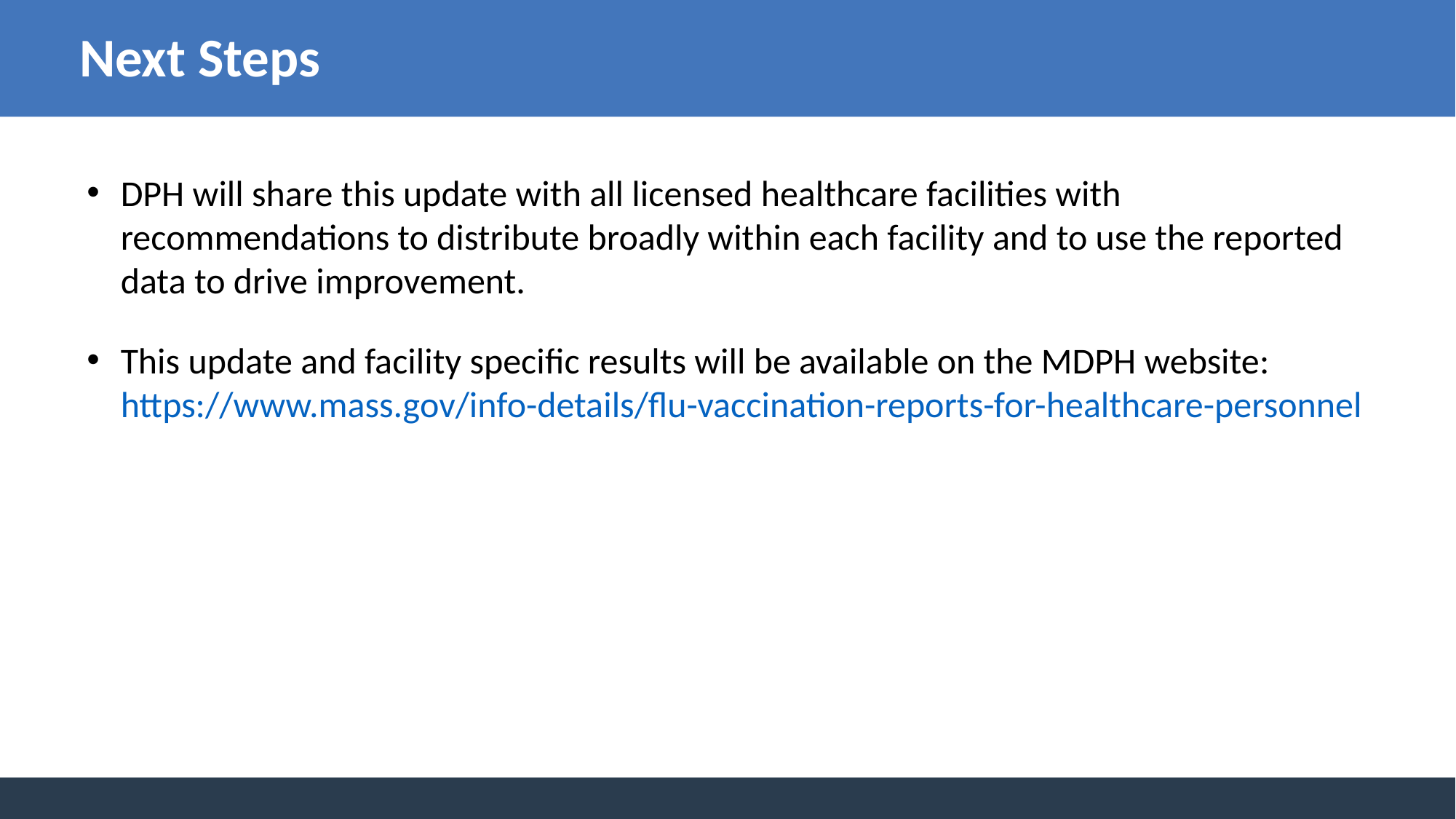

Next Steps

DPH will share this update with all licensed healthcare facilities with recommendations to distribute broadly within each facility and to use the reported data to drive improvement.
This update and facility specific results will be available on the MDPH website: https://www.mass.gov/info-details/flu-vaccination-reports-for-healthcare-personnel